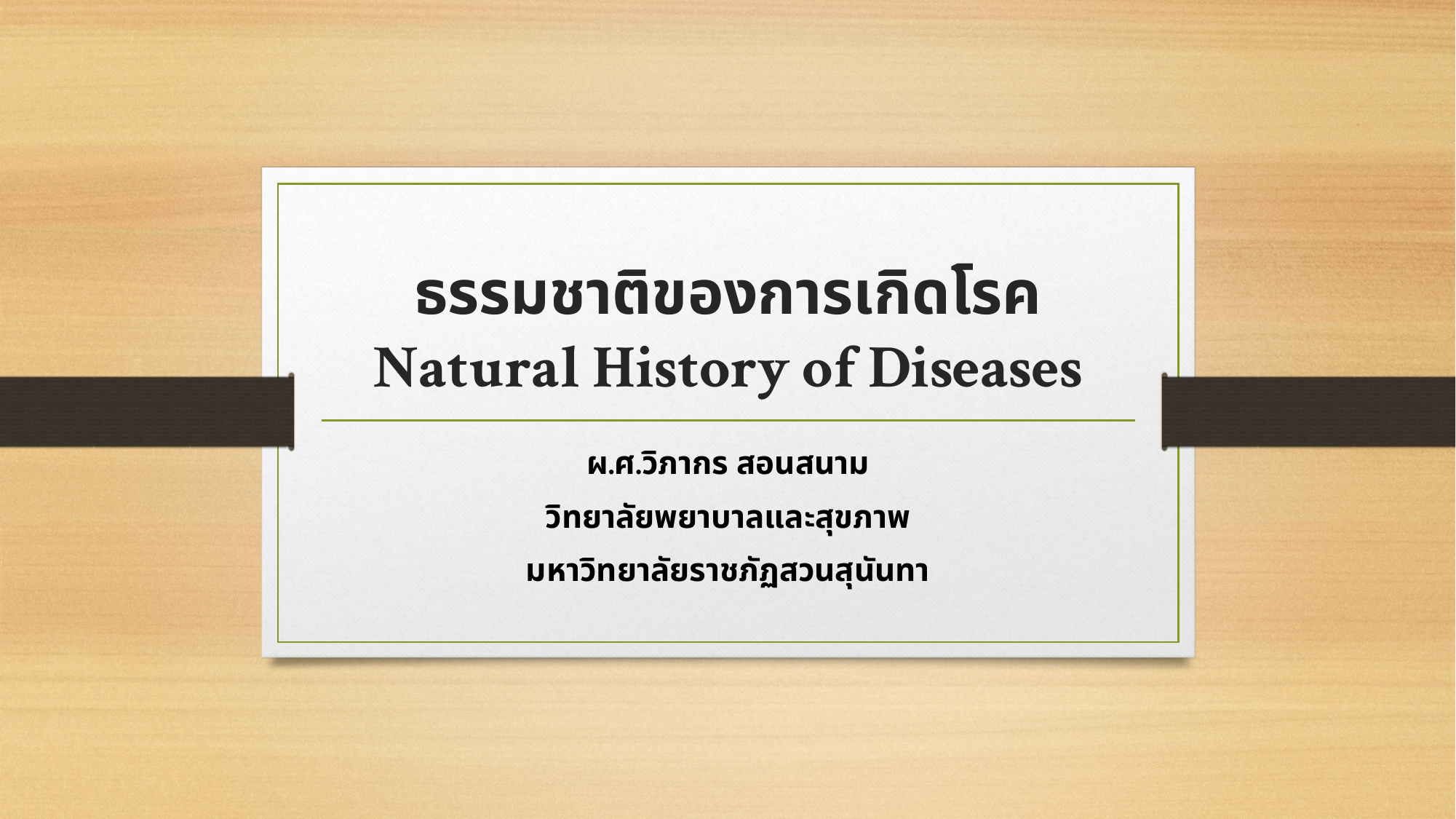

# ธรรมชาติของการเกิดโรค Natural History of Diseases
ผ.ศ.วิภากร สอนสนาม
วิทยาลัยพยาบาลและสุขภาพ
มหาวิทยาลัยราชภัฏสวนสุนันทา